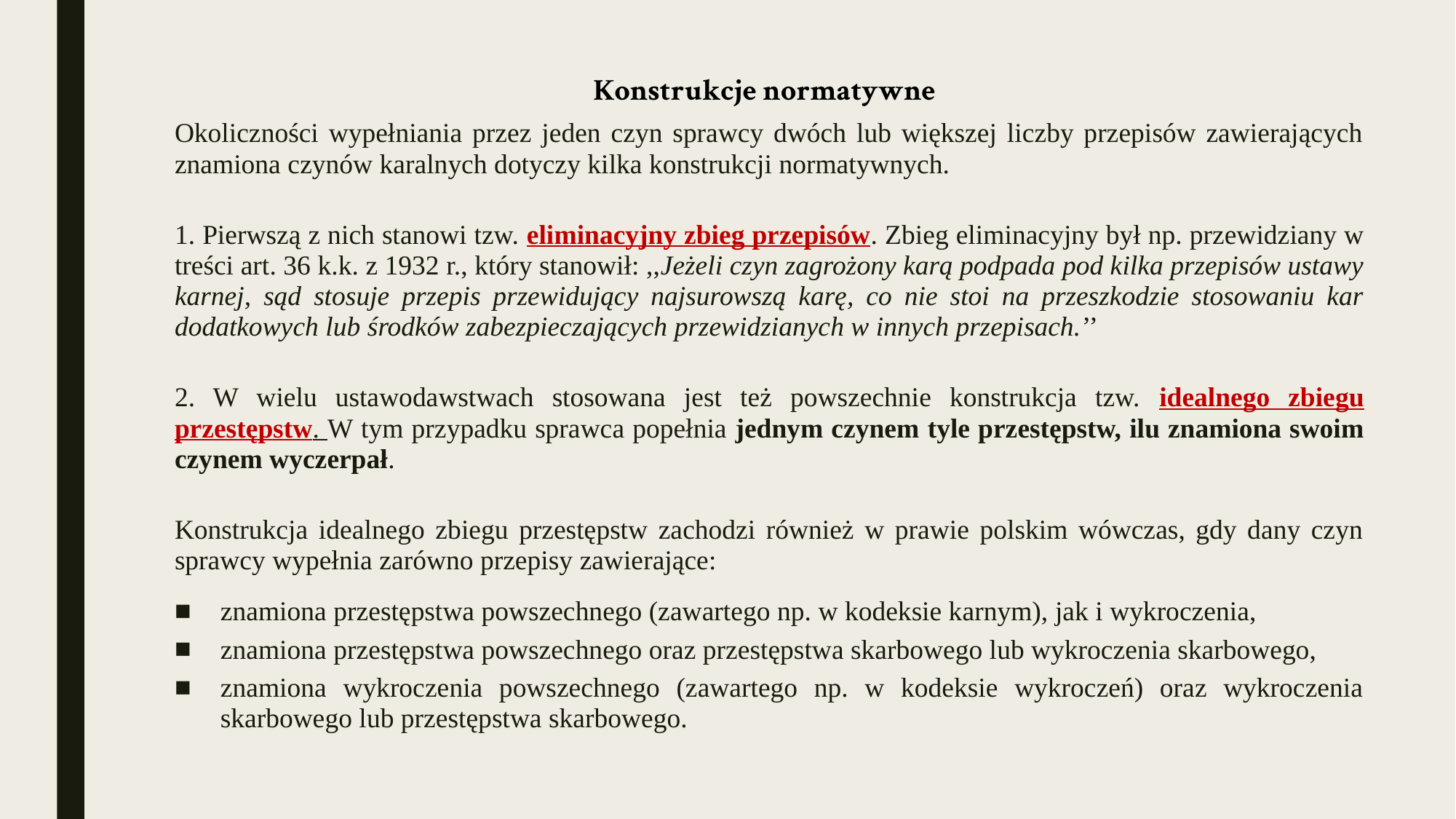

Konstrukcje normatywne
Okoliczności wypełniania przez jeden czyn sprawcy dwóch lub większej liczby przepisów zawierających znamiona czynów karalnych dotyczy kilka konstrukcji normatywnych.

1. Pierwszą z nich stanowi tzw. eliminacyjny zbieg przepisów. Zbieg eliminacyjny był np. przewidziany w treści art. 36 k.k. z 1932 r., który stanowił: ,,Jeżeli czyn zagrożony karą podpada pod kilka przepisów ustawy karnej, sąd stosuje przepis przewidujący najsurowszą karę, co nie stoi na przeszkodzie stosowaniu kar dodatkowych lub środków zabezpieczających przewidzianych w innych przepisach.’’

2. W wielu ustawodawstwach stosowana jest też powszechnie konstrukcja tzw. idealnego zbiegu przestępstw. W tym przypadku sprawca popełnia jednym czynem tyle przestępstw, ilu znamiona swoim czynem wyczerpał.

Konstrukcja idealnego zbiegu przestępstw zachodzi również w prawie polskim wówczas, gdy dany czyn sprawcy wypełnia zarówno przepisy zawierające:
znamiona przestępstwa powszechnego (zawartego np. w kodeksie karnym), jak i wykroczenia,
znamiona przestępstwa powszechnego oraz przestępstwa skarbowego lub wykroczenia skarbowego,
znamiona wykroczenia powszechnego (zawartego np. w kodeksie wykroczeń) oraz wykroczenia skarbowego lub przestępstwa skarbowego.